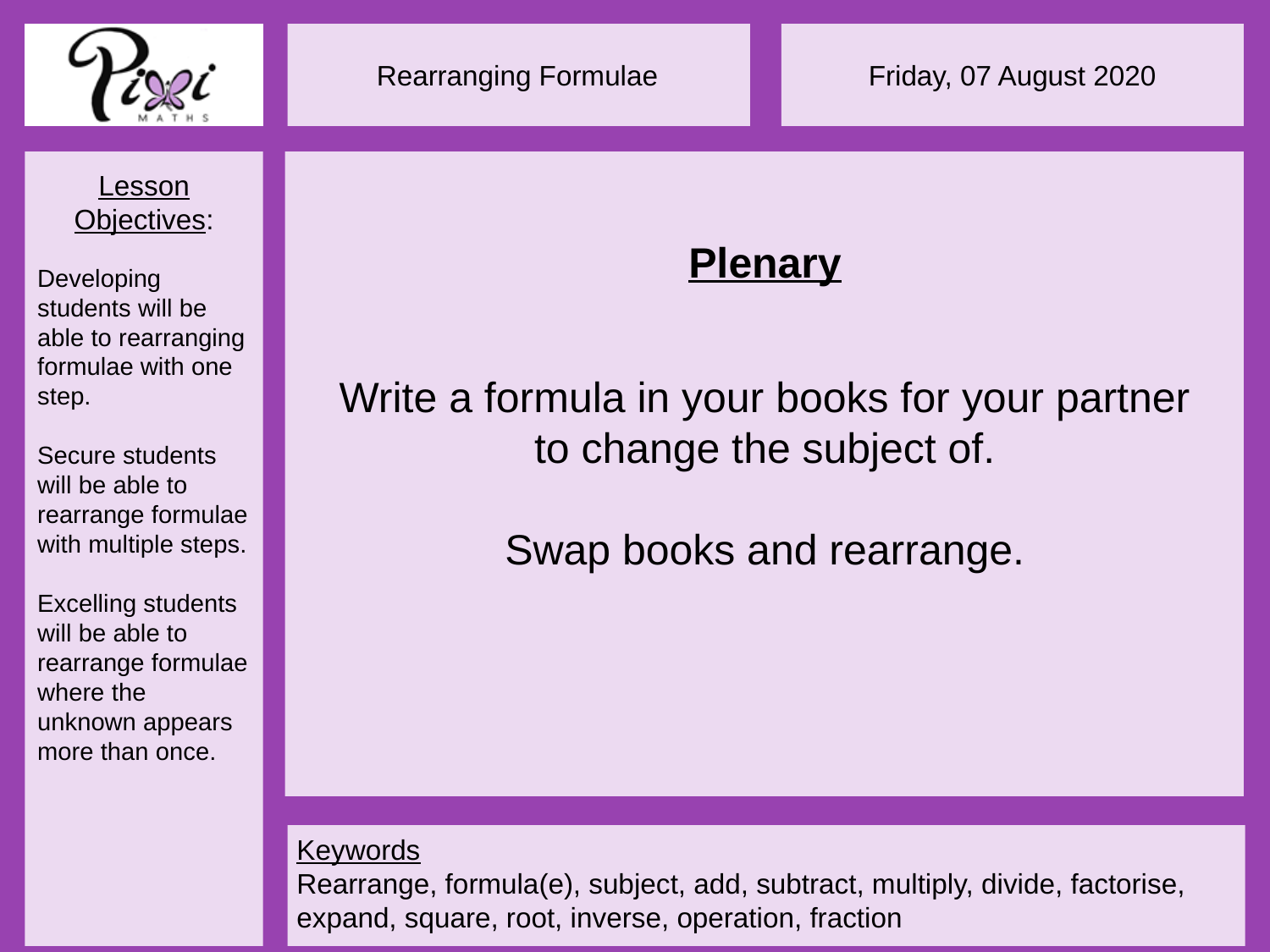

Plenary
Write a formula in your books for your partner to change the subject of.

Swap books and rearrange.